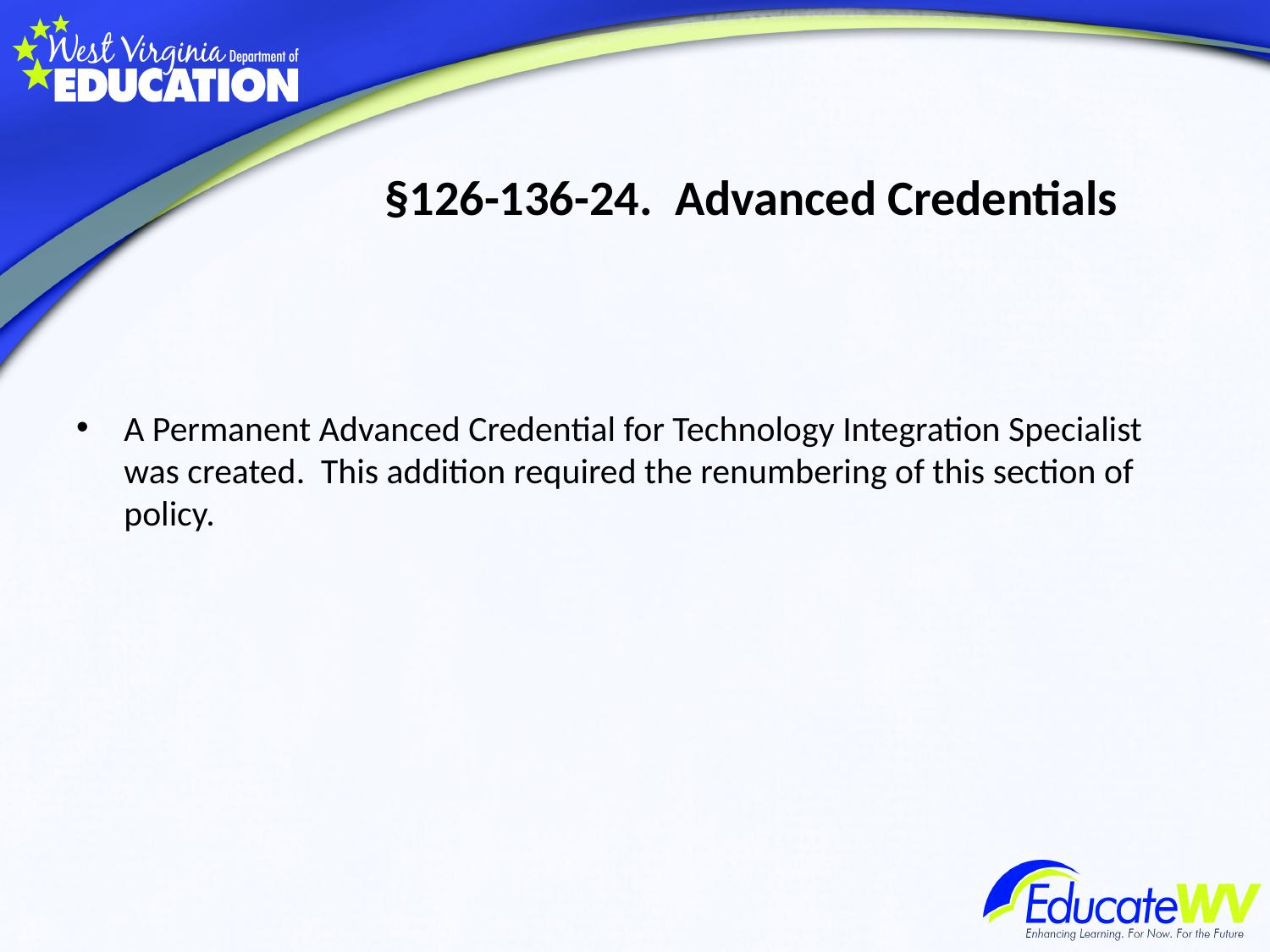

# §126-136-24.  Advanced Credentials
A Permanent Advanced Credential for Technology Integration Specialist was created.  This addition required the renumbering of this section of policy.